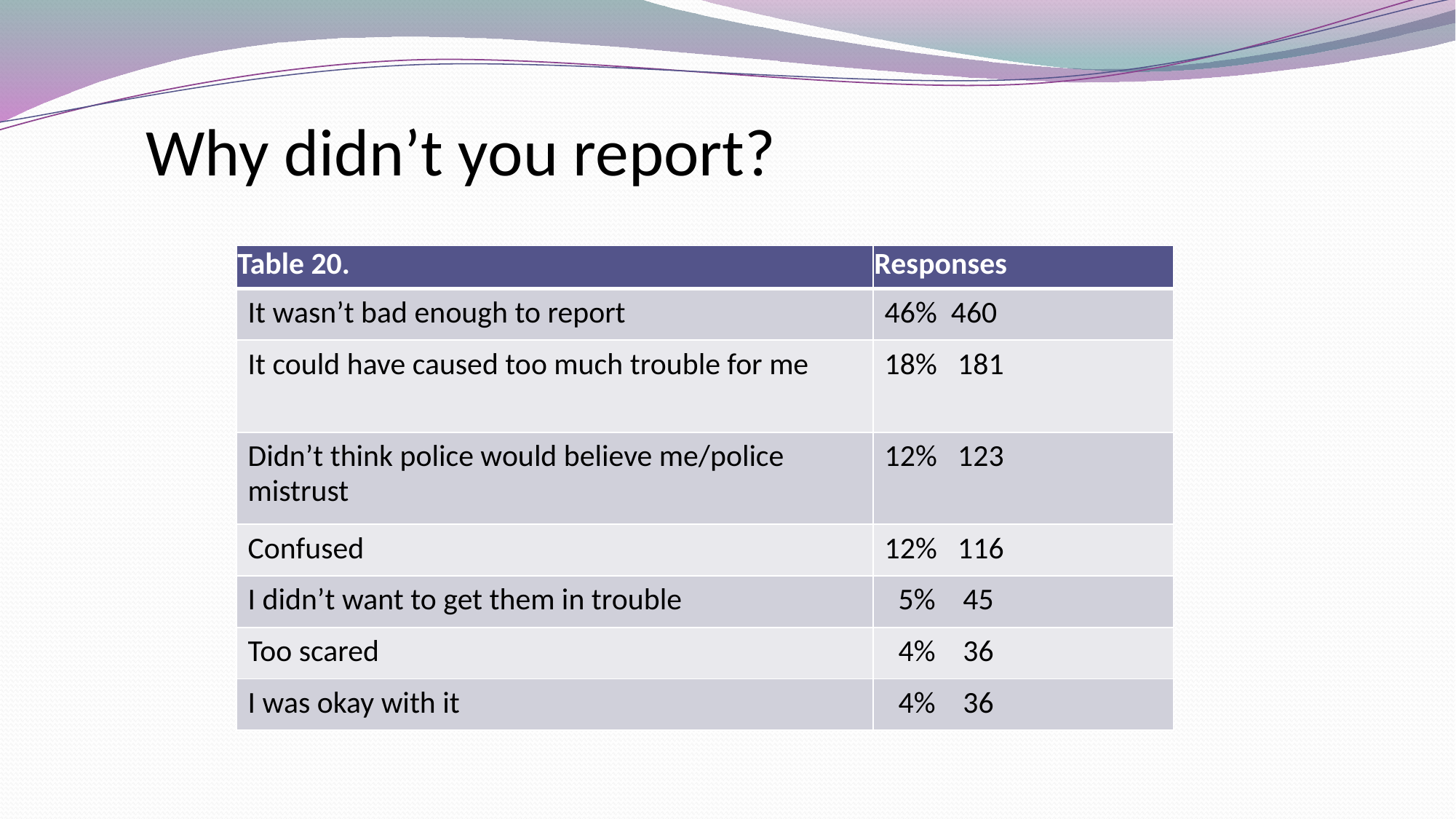

# Why didn’t you report?
| Table 20. | Responses |
| --- | --- |
| It wasn’t bad enough to report | 46% 460 |
| It could have caused too much trouble for me | 18% 181 |
| Didn’t think police would believe me/police mistrust | 12% 123 |
| Confused | 12% 116 |
| I didn’t want to get them in trouble | 5% 45 |
| Too scared | 4% 36 |
| I was okay with it | 4% 36 |